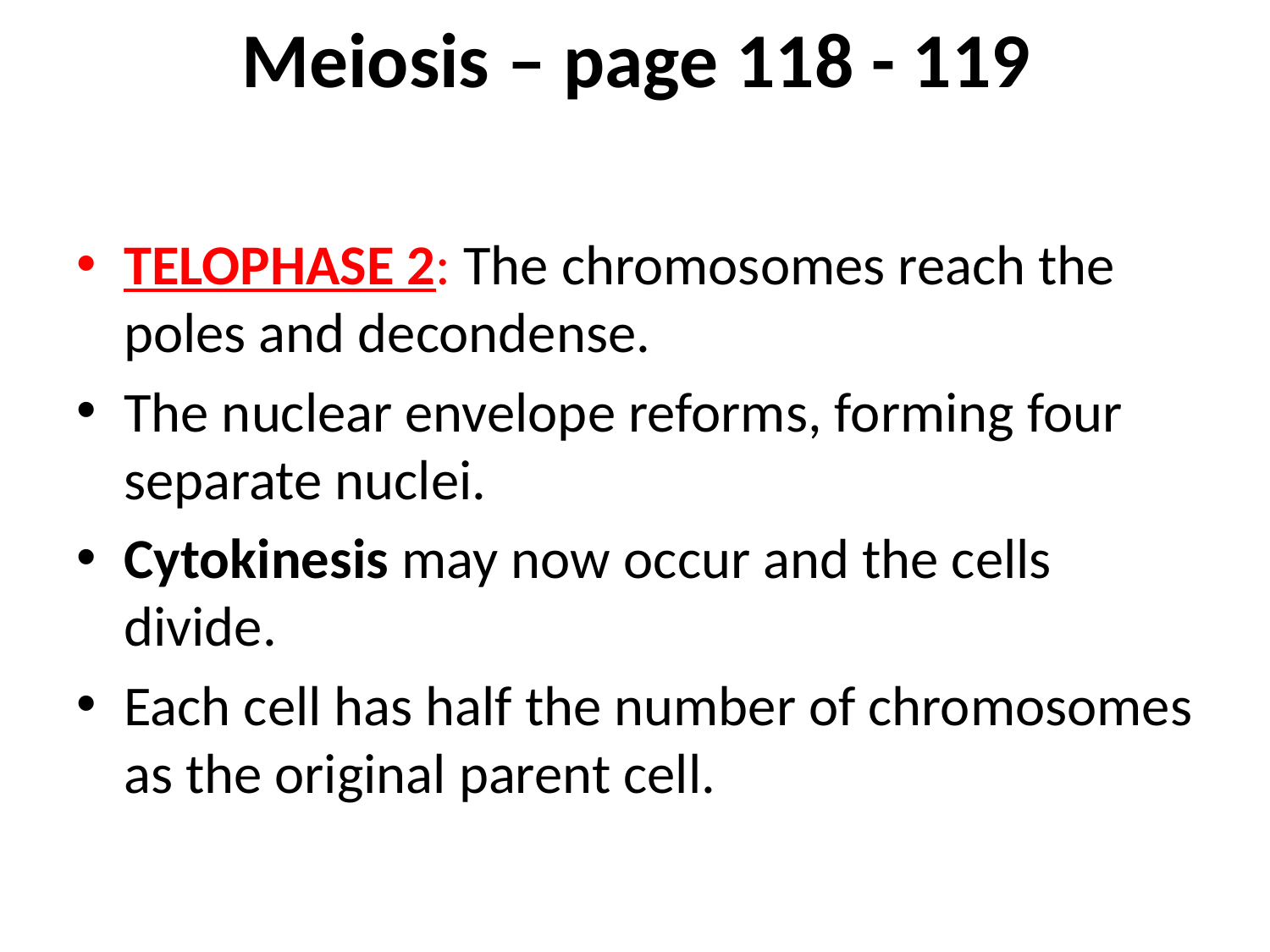

# Meiosis – page 118 - 119
TELOPHASE 2: The chromosomes reach the poles and decondense.
The nuclear envelope reforms, forming four separate nuclei.
Cytokinesis may now occur and the cells divide.
Each cell has half the number of chromosomes as the original parent cell.